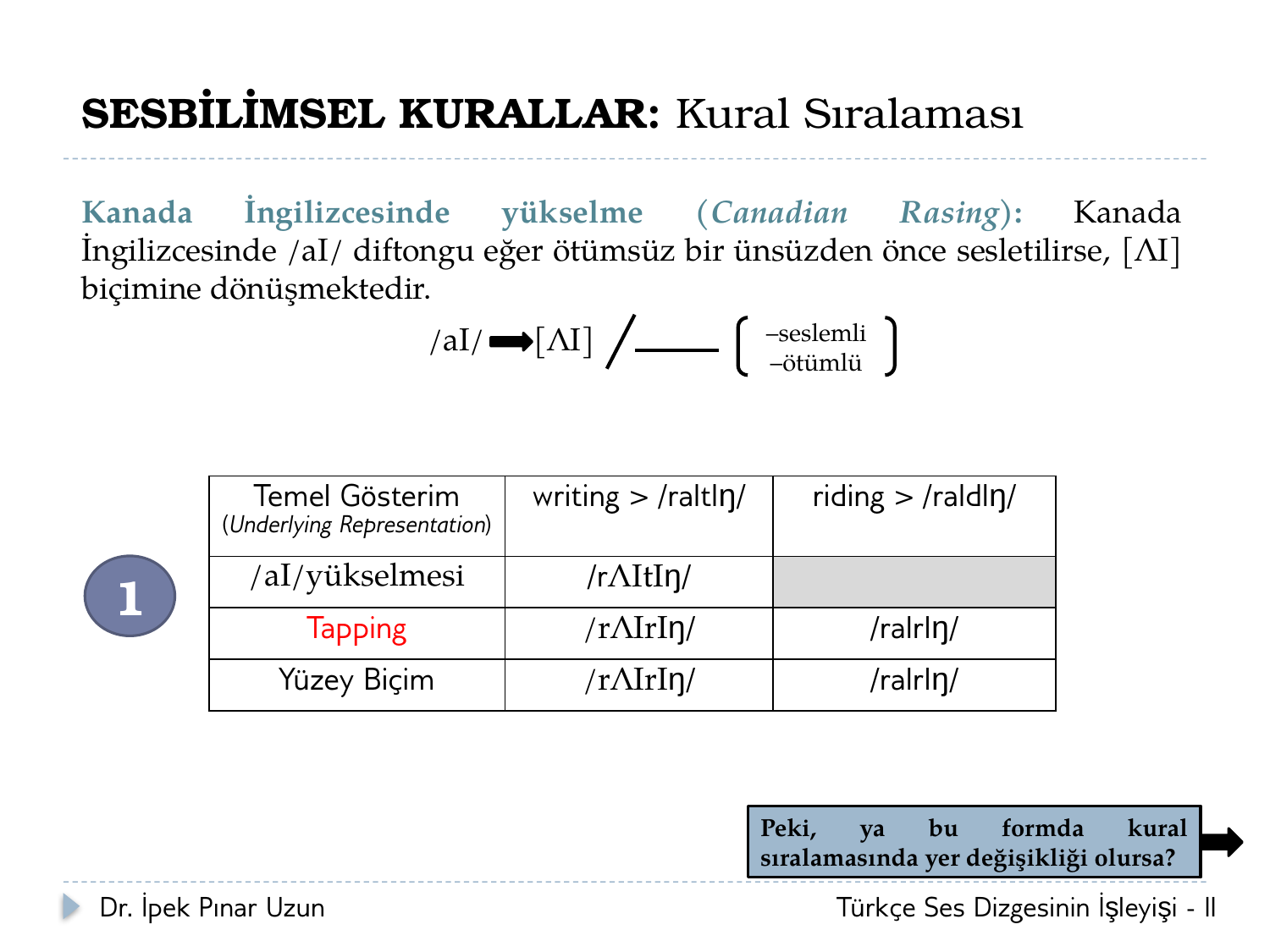

SESBİLİMSEL KURALLAR: Kural Sıralaması
Kanada İngilizcesinde yükselme (Canadian Rasing): Kanada İngilizcesinde /aI/ diftongu eğer ötümsüz bir ünsüzden önce sesletilirse, [ΛI] biçimine dönüşmektedir.

/aI/      [ΛI]

–seslemli
–ötümlü

| Temel Gösterim (Underlying Representation) | writing > /raItIŋ/ | riding > /raIdIŋ/ |
| --- | --- | --- |
| /aI/yükselmesi | /rΛItIŋ/ |  |
| Tapping | /rΛIrIŋ/ | /raIrIŋ/ |
| Yüzey Biçim | /rΛIrIŋ/ | /raIrIŋ/ |
1
Peki, ya bu formda kural sıralamasında yer değişikliği olursa?

     Dr. İpek Pınar Uzun		 		  Türkçe Ses Dizgesinin İşleyişi - II